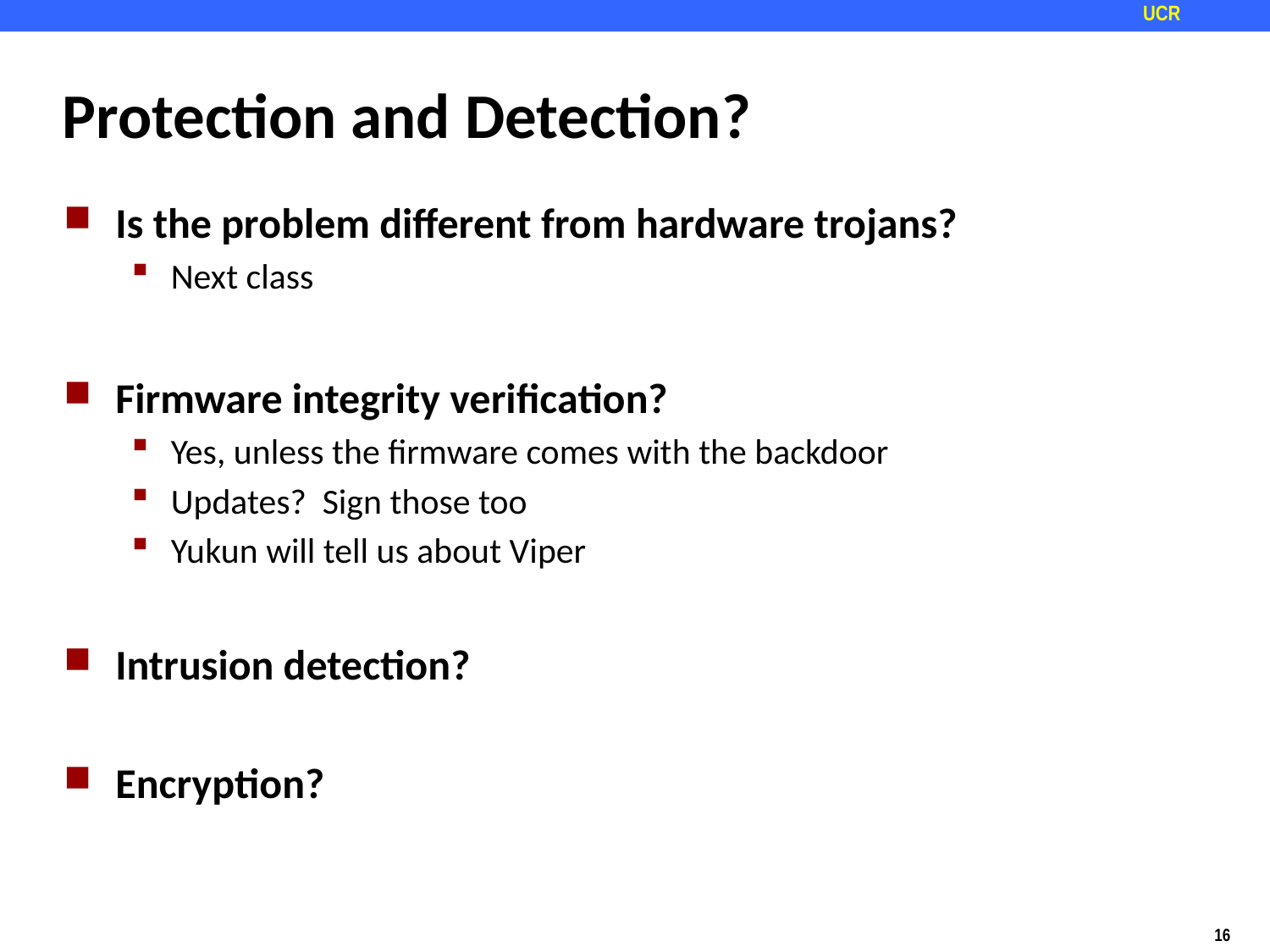

# Protection and Detection?
Is the problem different from hardware trojans?
Next class

Firmware integrity verification?
Yes, unless the firmware comes with the backdoor
Updates?  Sign those too
Yukun will tell us about Viper

Intrusion detection?

Encryption?